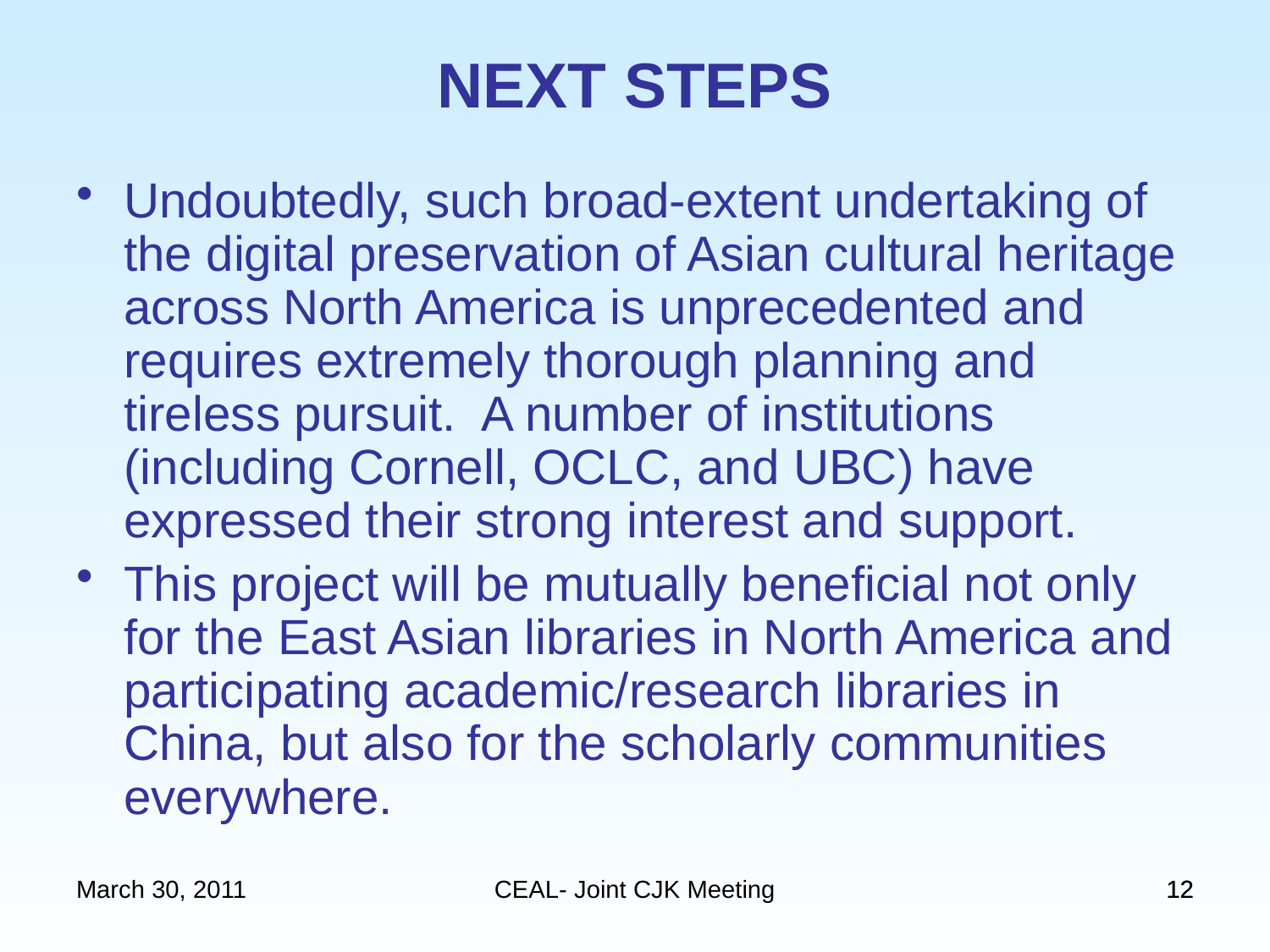

# NEXT STEPS
Undoubtedly, such broad-extent undertaking of the digital preservation of Asian cultural heritage across North America is unprecedented and requires extremely thorough planning and tireless pursuit.  A number of institutions (including Cornell, OCLC, and UBC) have expressed their strong interest and support.
This project will be mutually beneficial not only for the East Asian libraries in North America and participating academic/research libraries in China, but also for the scholarly communities everywhere.
March 30, 2011
CEAL- Joint CJK Meeting
12
12